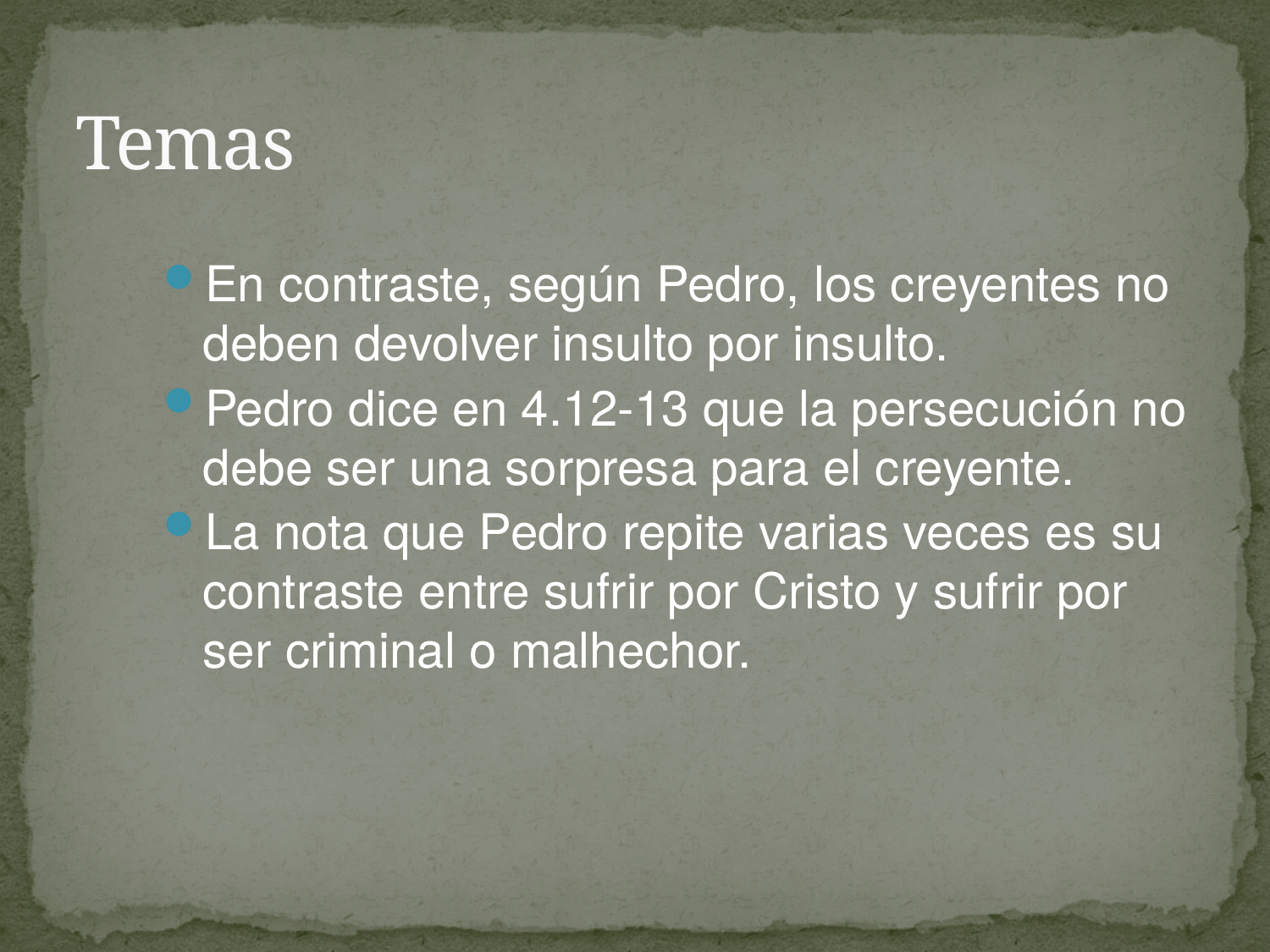

# Temas
En contraste, según Pedro, los creyentes no deben devolver insulto por insulto.
Pedro dice en 4.12-13 que la persecución no debe ser una sorpresa para el creyente.
La nota que Pedro repite varias veces es su contraste entre sufrir por Cristo y sufrir por ser criminal o malhechor.